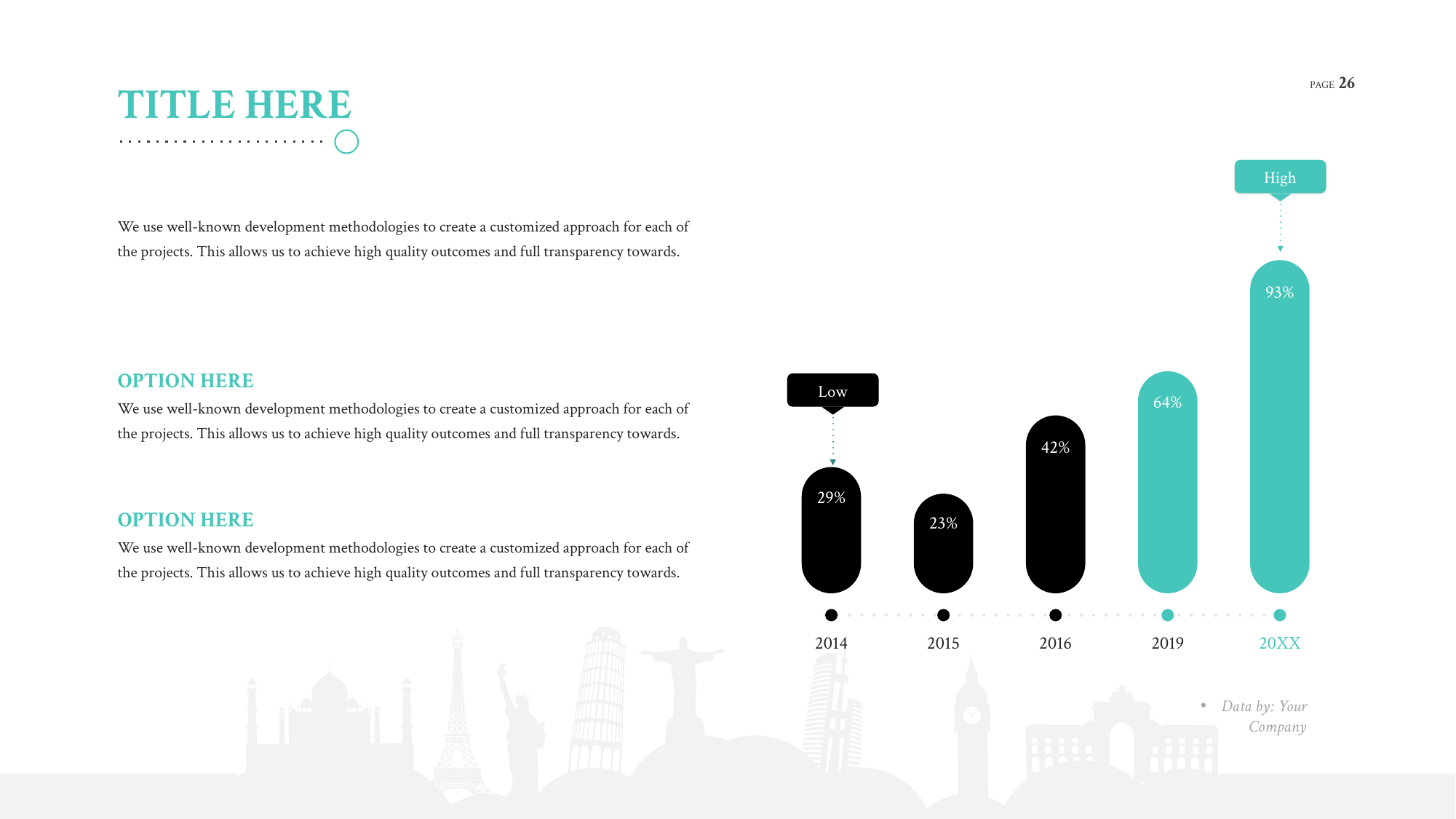

TITLE HERE

High

We use well-known development methodologies to create a customized approach for each of the projects. This allows us to achieve high quality outcomes and full transparency towards.

93%
OPTION HERE
We use well-known development methodologies to create a customized approach for each of the projects. This allows us to achieve high quality outcomes and full transparency towards.

Low

64%

42%

29%

OPTION HERE
We use well-known development methodologies to create a customized approach for each of the projects. This allows us to achieve high quality outcomes and full transparency towards.

23%

2014
2015
2016
2019
20XX
Data by: Your Company